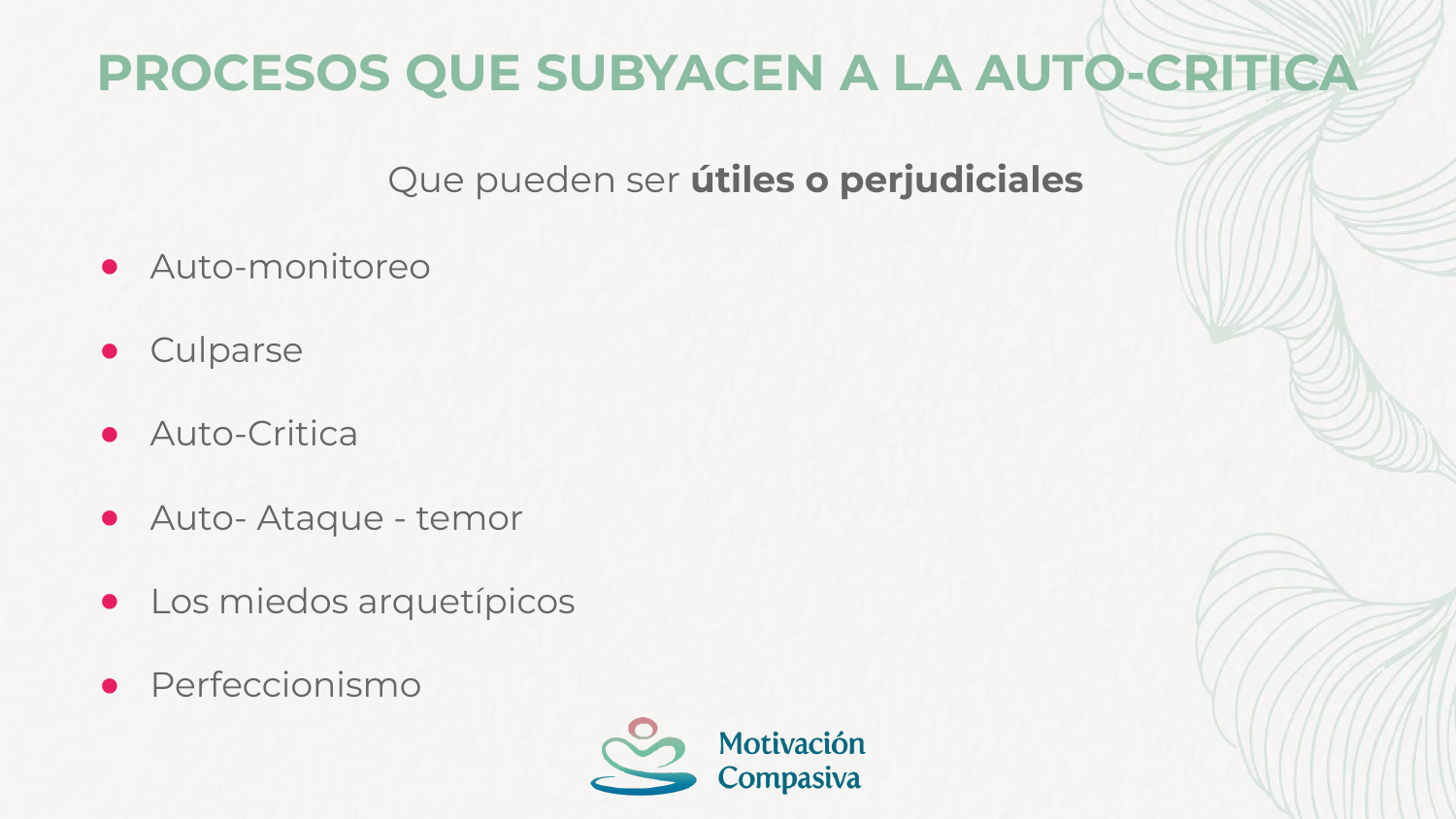

# PROCESOS QUE SUBYACEN A LA AUTO-CRITICA

Que pueden ser útiles o perjudiciales

Auto-monitoreo

Culparse

Auto-Critica

Auto- Ataque - temor

Los miedos arquetípicos

Perfeccionismo